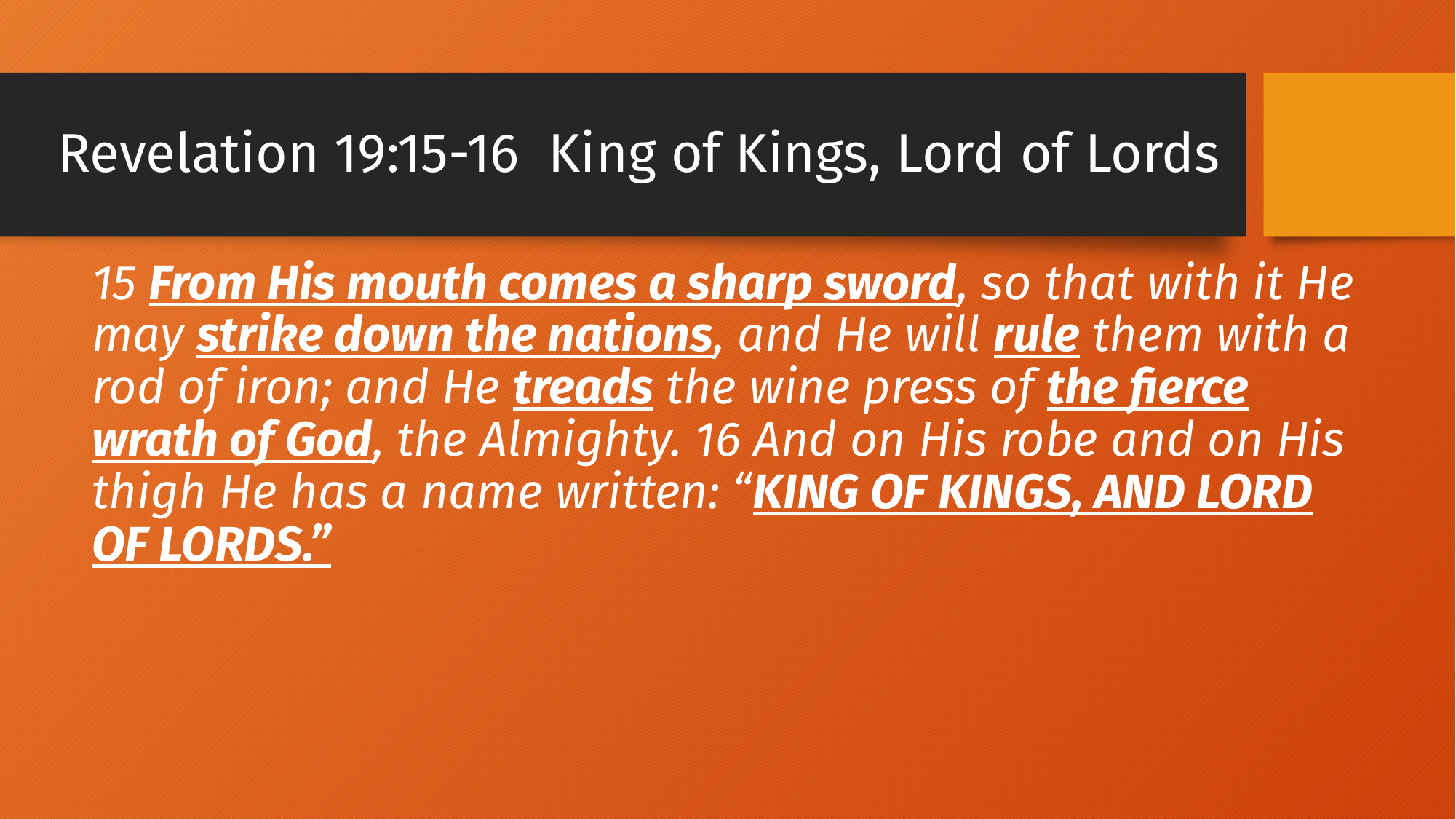

# Revelation 19:15-16  King of Kings, Lord of Lords
15 From His mouth comes a sharp sword, so that with it He may strike down the nations, and He will rule them with a rod of iron; and He treads the wine press of the fierce wrath of God, the Almighty. 16 And on His robe and on His thigh He has a name written: “KING OF KINGS, AND LORD OF LORDS.”